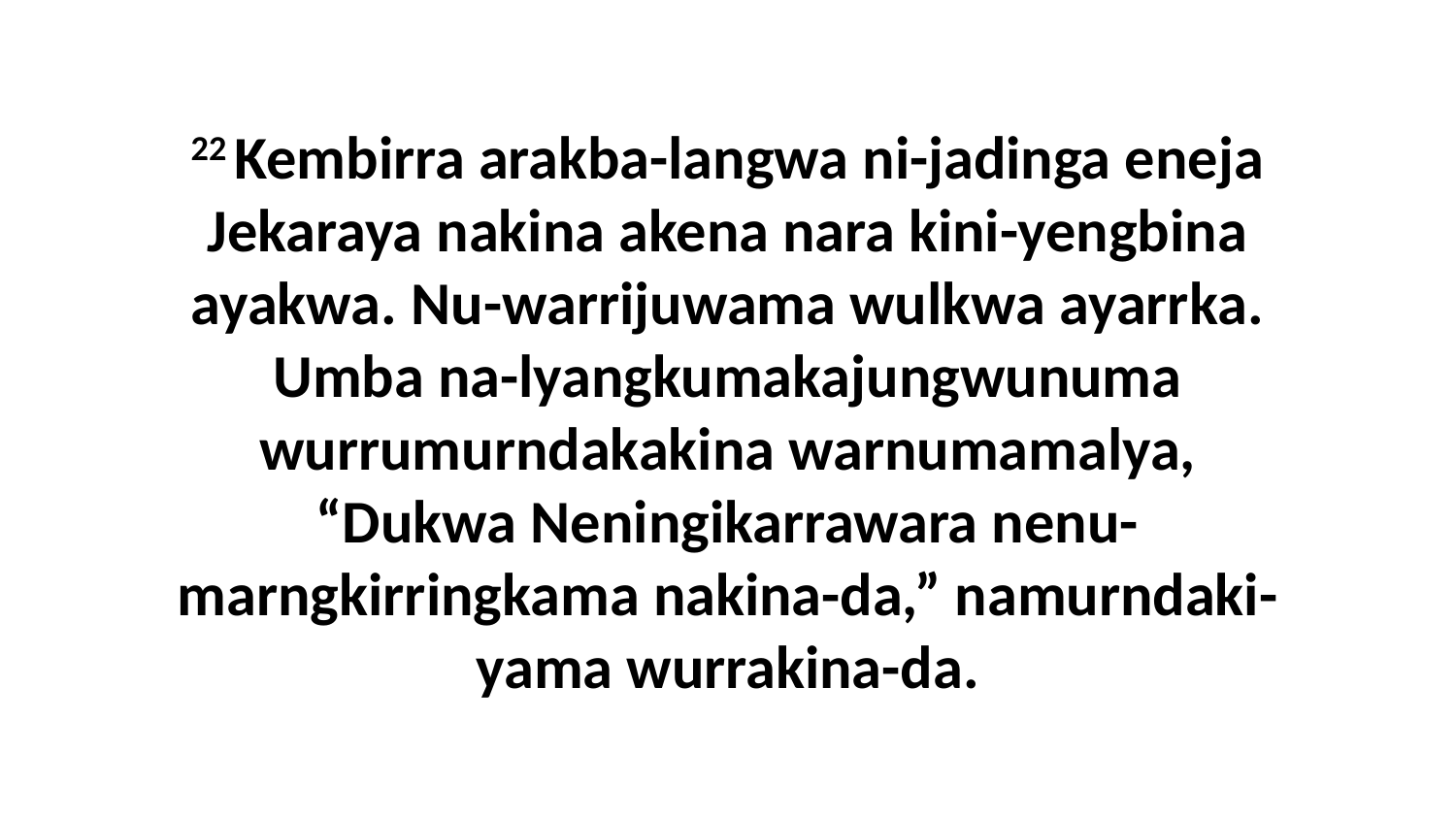

22 Kembirra arakba-langwa ni-jadinga eneja Jekaraya nakina akena nara kini-yengbina ayakwa. Nu-warrijuwama wulkwa ayarrka. Umba na-lyangkumakajungwunuma wurrumurndakakina warnumamalya, “Dukwa Neningikarrawara nenu-marngkirringkama nakina-da,” namurndaki-yama wurrakina-da.